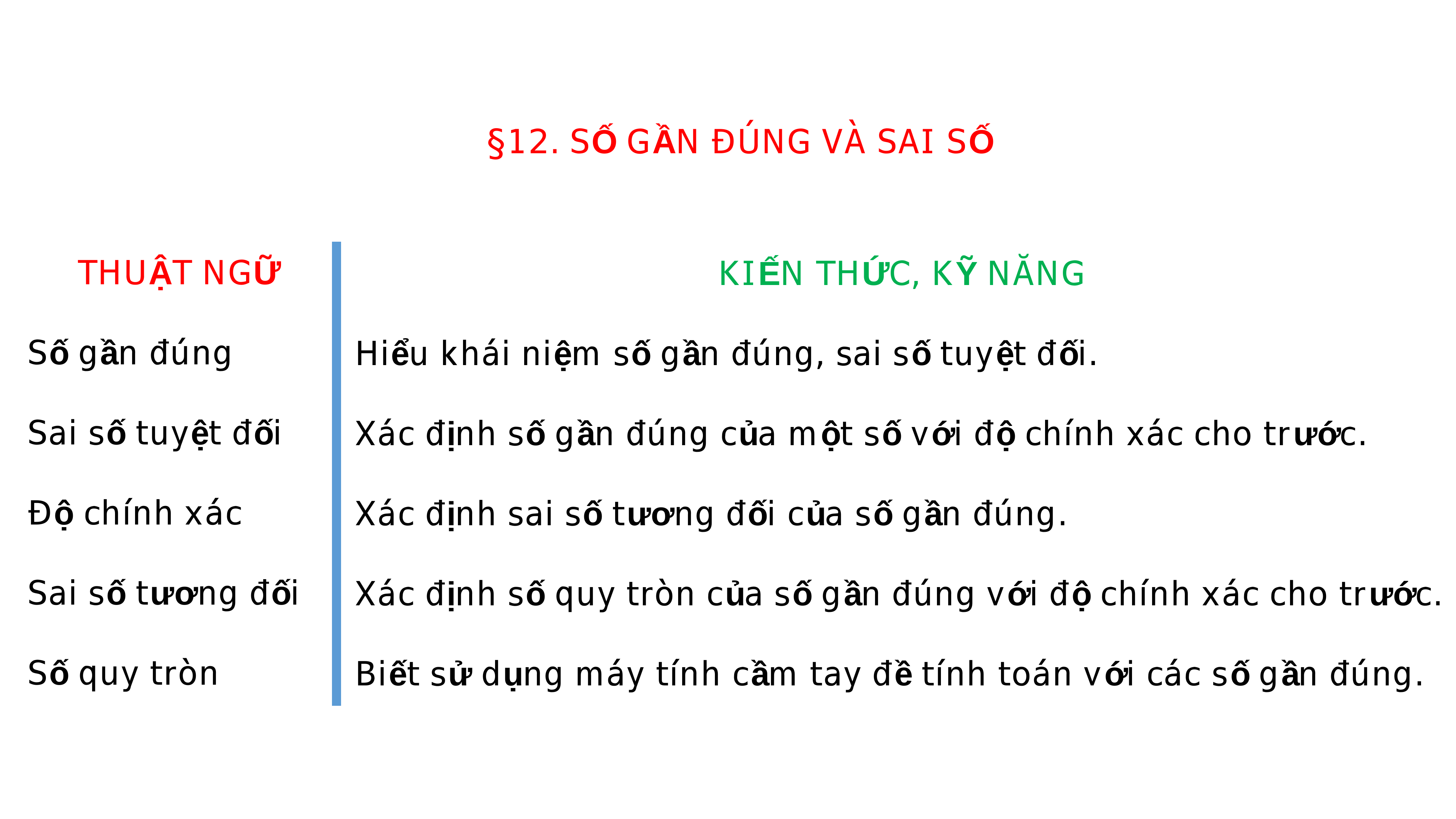

# §12. SỐ GẦN ĐÚNG VÀ SAI SỐ
THUẬT NGỮ
Số gần đúng
Sai số tuyệt đối
Độ chính xác
Sai số tương đối
Số quy tròn
KIẾN THỨC, KỸ NĂNG
Hiểu khái niệm số gần đúng, sai số tuyệt đối.
Xác định số gần đúng của một số với độ chính xác cho trước.
Xác định sai số tương đối của số gần đúng.
Xác định số quy tròn của số gần đúng với độ chính xác cho trước.
Biết sử dụng máy tính cầm tay đề tính toán với các số gần đúng.